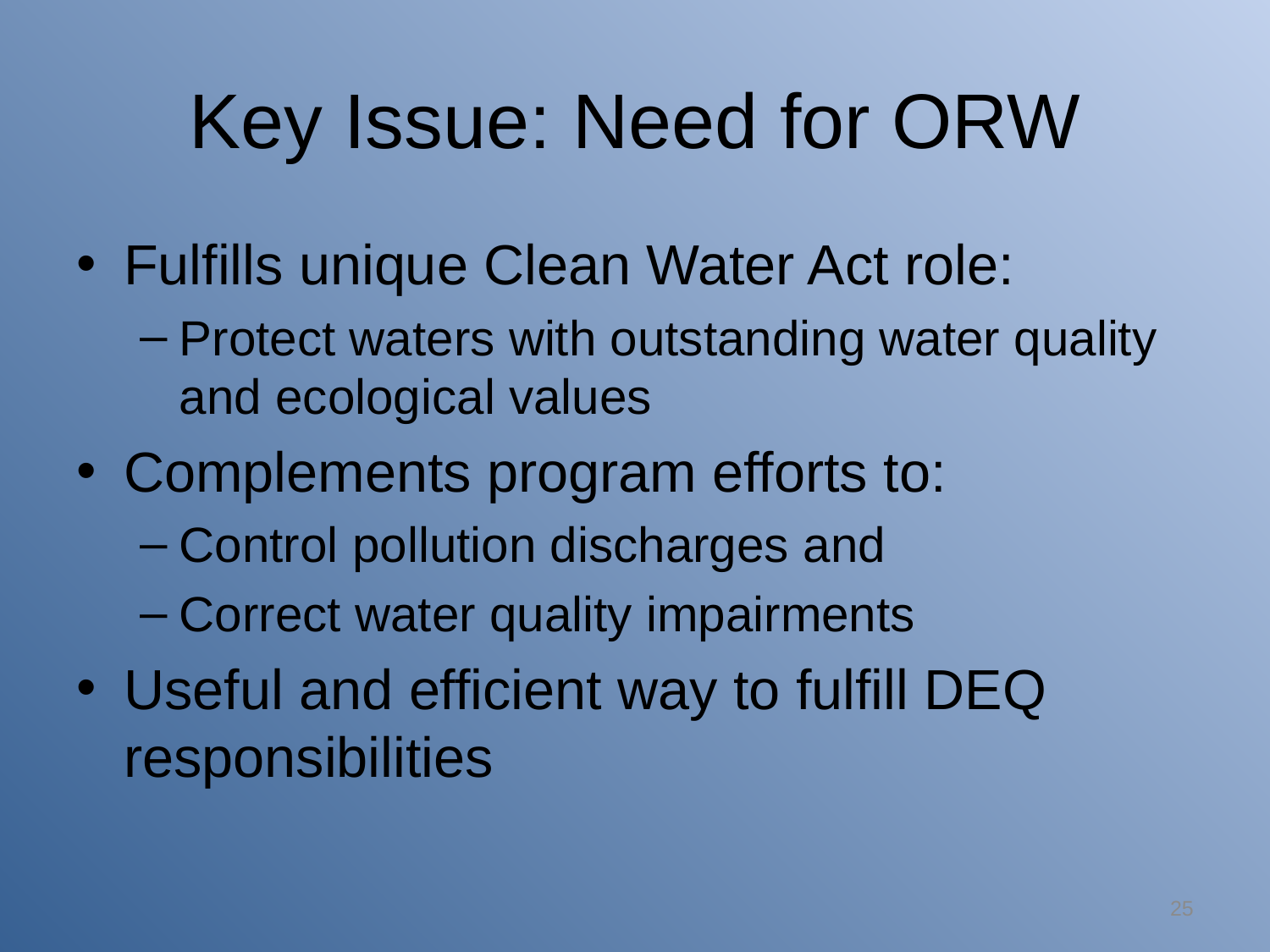

# Key Issue: Need for ORW
Fulfills unique Clean Water Act role:
Protect waters with outstanding water quality and ecological values
Complements program efforts to:
Control pollution discharges and
Correct water quality impairments
Useful and efficient way to fulfill DEQ responsibilities
25